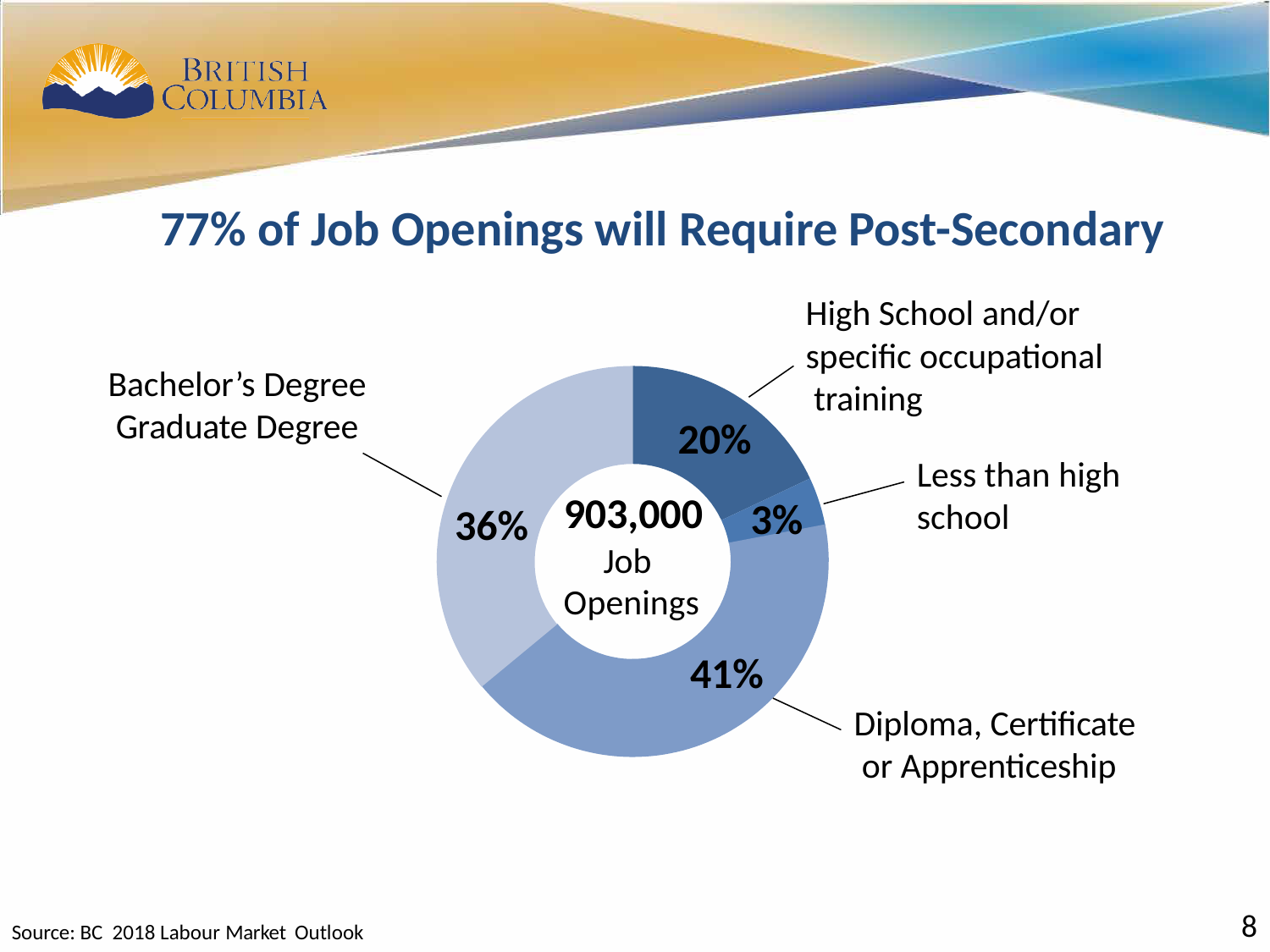

8

77% of Job Openings will Require Post-Secondary
# High School and/or  specific occupational  training
Bachelor’s Degree  Graduate Degree

20%
20%
36%	903,000	3%
Job  Openings
Less than high

3%
36%
school

41%
41%

Diploma, Certificate  or Apprenticeship
8
Source: BC  2018 Labour Market Outlook